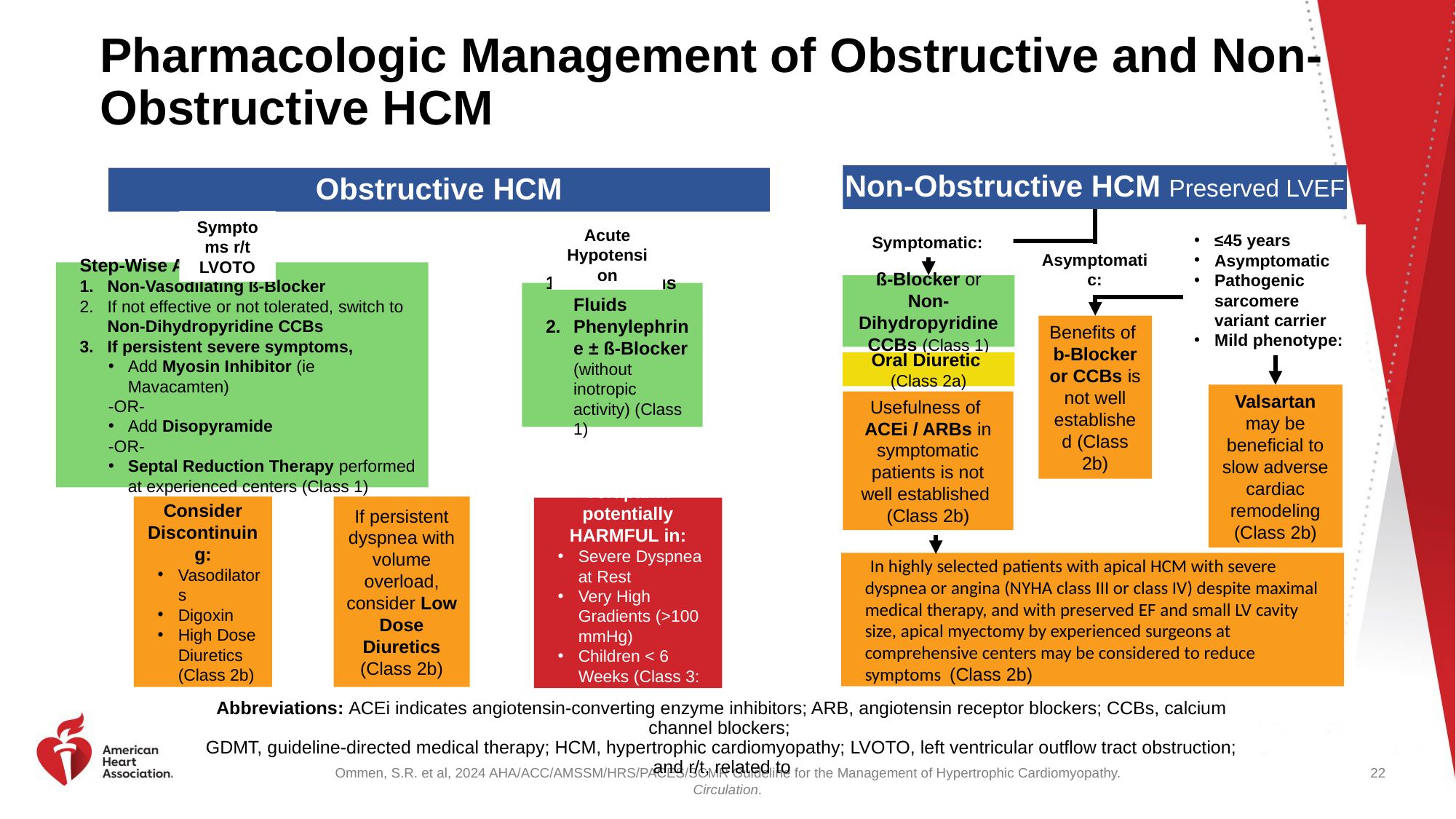

# Pharmacologic Management of Obstructive and Non-Obstructive HCM

Non-Obstructive HCM Preserved LVEF
Obstructive HCM
Symptoms r/t LVOTO
Acute Hypotension
≤45 years
Asymptomatic
Pathogenic sarcomere variant carrier
Mild phenotype:
Symptomatic:
Asymptomatic:
Step-Wise Approach:
Non-Vasodilating ß-Blocker
If not effective or not tolerated, switch to Non-Dihydropyridine CCBs
If persistent severe symptoms,
Add Myosin Inhibitor (ie Mavacamten)
-OR-
Add Disopyramide
-OR-
Septal Reduction Therapy performed at experienced centers (Class 1)
ß-Blocker or Non-Dihydropyridine CCBs (Class 1)
Intravenous Fluids
Phenylephrine ± ß-Blocker (without inotropic activity) (Class 1)
Benefits of
b-Blocker or CCBs is not well established (Class 2b)
Oral Diuretic
(Class 2a)
Valsartan may be beneficial to slow adverse cardiac remodeling (Class 2b)
Usefulness of
ACEi / ARBs in symptomatic patients is not well established
(Class 2b)
Consider Discontinuing:
Vasodilators
Digoxin
High Dose Diuretics (Class 2b)
If persistent dyspnea with volume overload, consider Low Dose Diuretics (Class 2b)
Verapamil potentially HARMFUL in:
Severe Dyspnea at Rest
Very High Gradients (>100 mmHg)
Children < 6 Weeks (Class 3: Harm)
 In highly selected patients with apical HCM with severe dyspnea or angina (NYHA class III or class IV) despite maximal medical therapy, and with preserved EF and small LV cavity size, apical myectomy by experienced surgeons at comprehensive centers may be considered to reduce symptoms  (Class 2b)
Abbreviations: ACEi indicates angiotensin-converting enzyme inhibitors; ARB, angiotensin receptor blockers; CCBs, calcium channel blockers;
GDMT, guideline-directed medical therapy; HCM, hypertrophic cardiomyopathy; LVOTO, left ventricular outflow tract obstruction; and r/t, related to
22